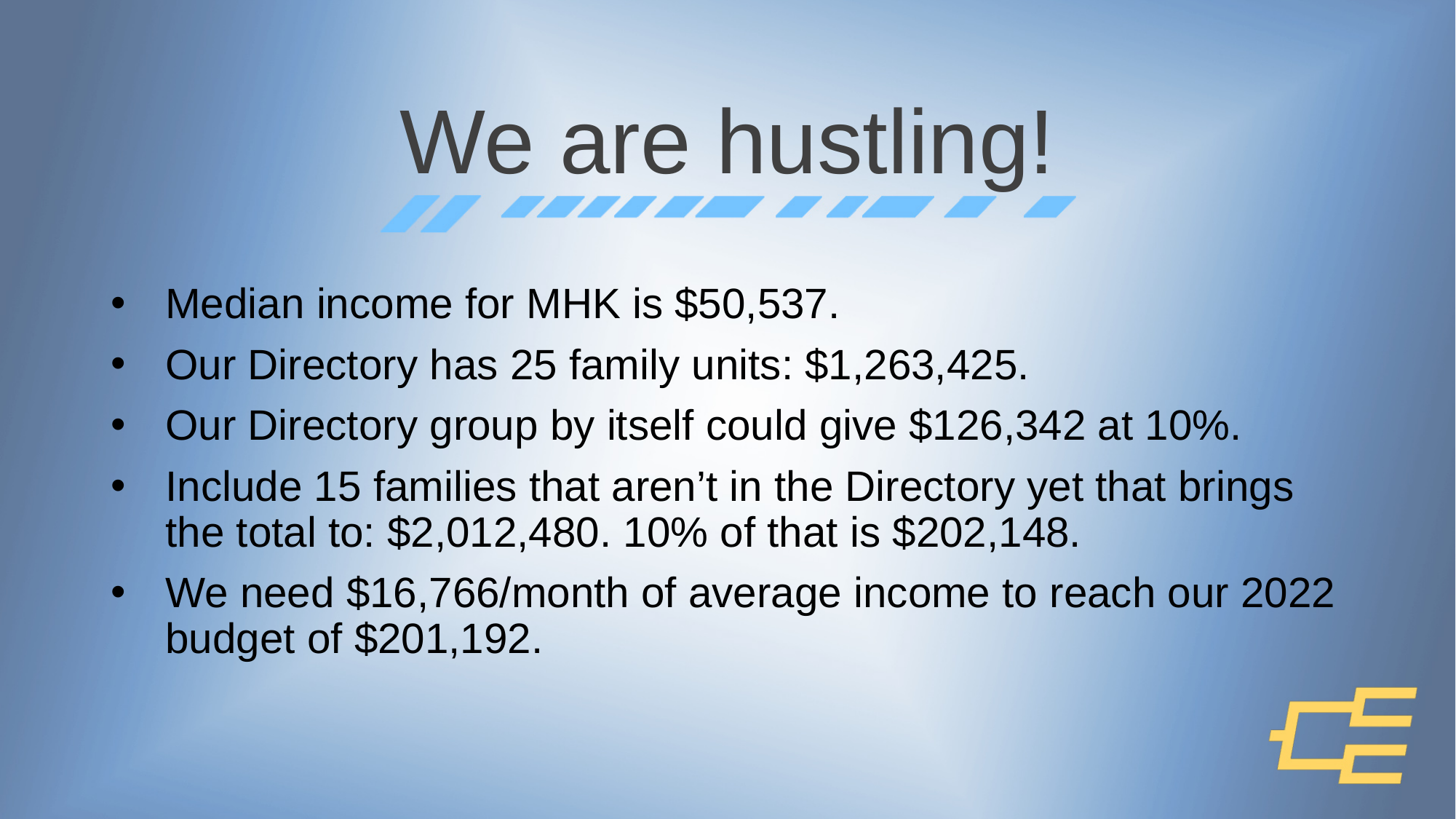

# We are hustling!
Median income for MHK is $50,537.
Our Directory has 25 family units: $1,263,425.
Our Directory group by itself could give $126,342 at 10%.
Include 15 families that aren’t in the Directory yet that brings the total to: $2,012,480. 10% of that is $202,148.
We need $16,766/month of average income to reach our 2022 budget of $201,192.